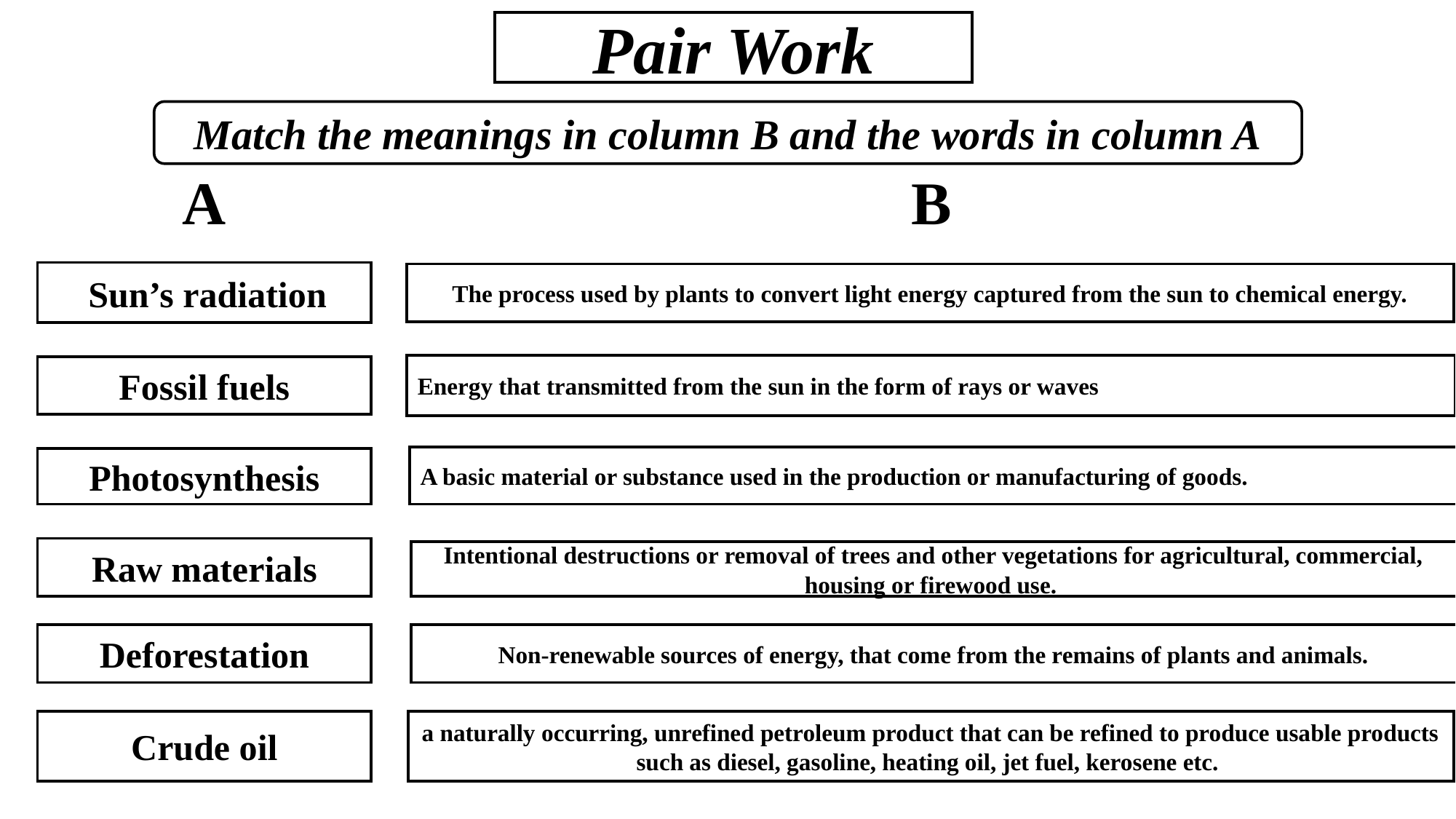

Pair Work
Match the meanings in column B and the words in column A
A
B
 Sun’s radiation
The process used by plants to convert light energy captured from the sun to chemical energy.
Energy that transmitted from the sun in the form of rays or waves
Fossil fuels
A basic material or substance used in the production or manufacturing of goods.
Photosynthesis
Raw materials
Intentional destructions or removal of trees and other vegetations for agricultural, commercial, housing or firewood use.
Deforestation
Non-renewable sources of energy, that come from the remains of plants and animals.
Crude oil
a naturally occurring, unrefined petroleum product that can be refined to produce usable products such as diesel, gasoline, heating oil, jet fuel, kerosene etc.